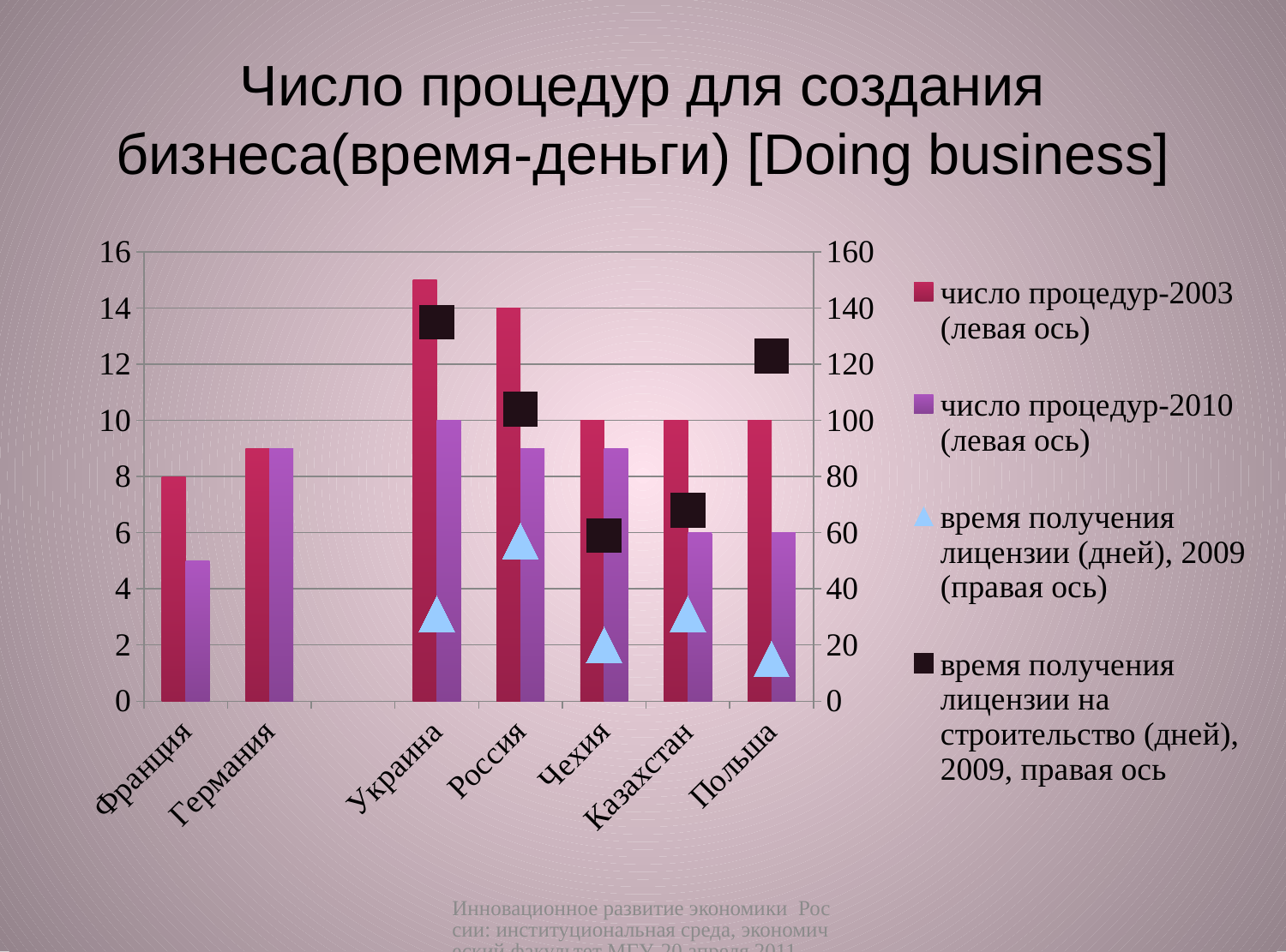

# Число процедур для создания бизнеса(время-деньги) [Doing business]

### Chart

| Category | число процедур-2003 (левая ось) | число процедур-2010 (левая ось) | время получения лицензии (дней), 2009 (правая ось) | время получения лицензии на строительство (дней), 2009, правая ось |
|---|---|---|---|---|
| Франция | 8.0 | 5.0 | None | None |
| Германия | 9.0 | 9.0 | None | None |
|  | None | None | None | None |
| Украина | 15.0 | 10.0 | 31.0 | 135.0 |
| Россия | 14.0 | 9.0 | 57.0 | 104.0 |
| Чехия | 10.0 | 9.0 | 20.0 | 59.0 |
| Казахстан | 10.0 | 6.0 | 31.0 | 68.0 |
| Польша | 10.0 | 6.0 | 15.0 | 123.0 |
Инновационное развитие экономики  России: институциональная среда, экономический факультет МГУ, 20 апреля 2011